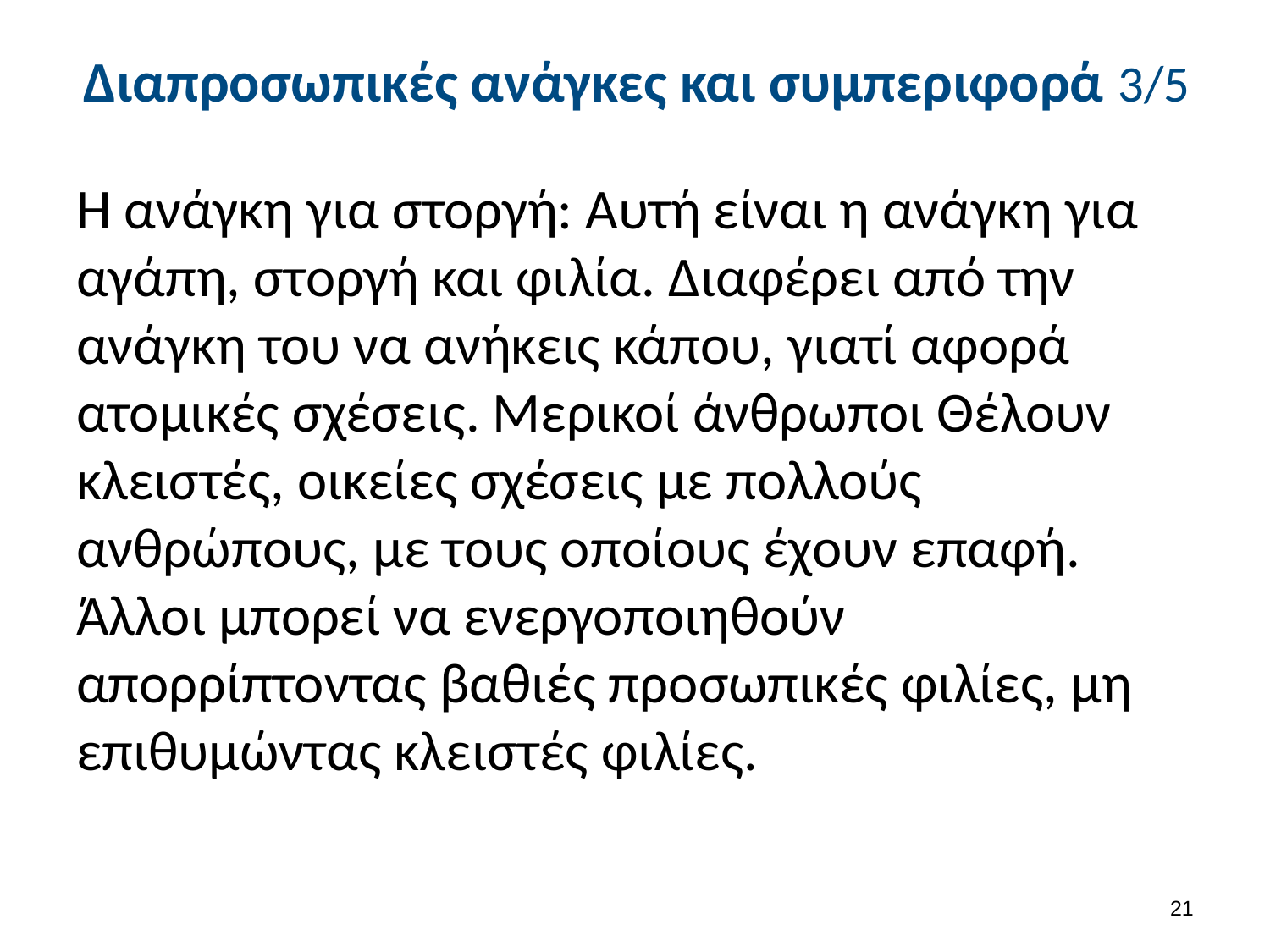

# Διαπροσωπικές ανάγκες και συμπεριφορά 3/5
Η ανάγκη για στοργή: Αυτή είναι η ανάγκη για αγάπη, στοργή και φιλία. Διαφέρει από την ανάγκη του να ανήκεις κάπου, γιατί αφορά ατομικές σχέσεις. Μερικοί άνθρωποι Θέλουν κλειστές, οικείες σχέσεις με πολλούς ανθρώπους, με τους οποίους έχουν επαφή. Άλλοι μπορεί να ενεργοποιηθούν απορρίπτοντας βαθιές προσωπικές φιλίες, μη επιθυμώντας κλειστές φιλίες.

21